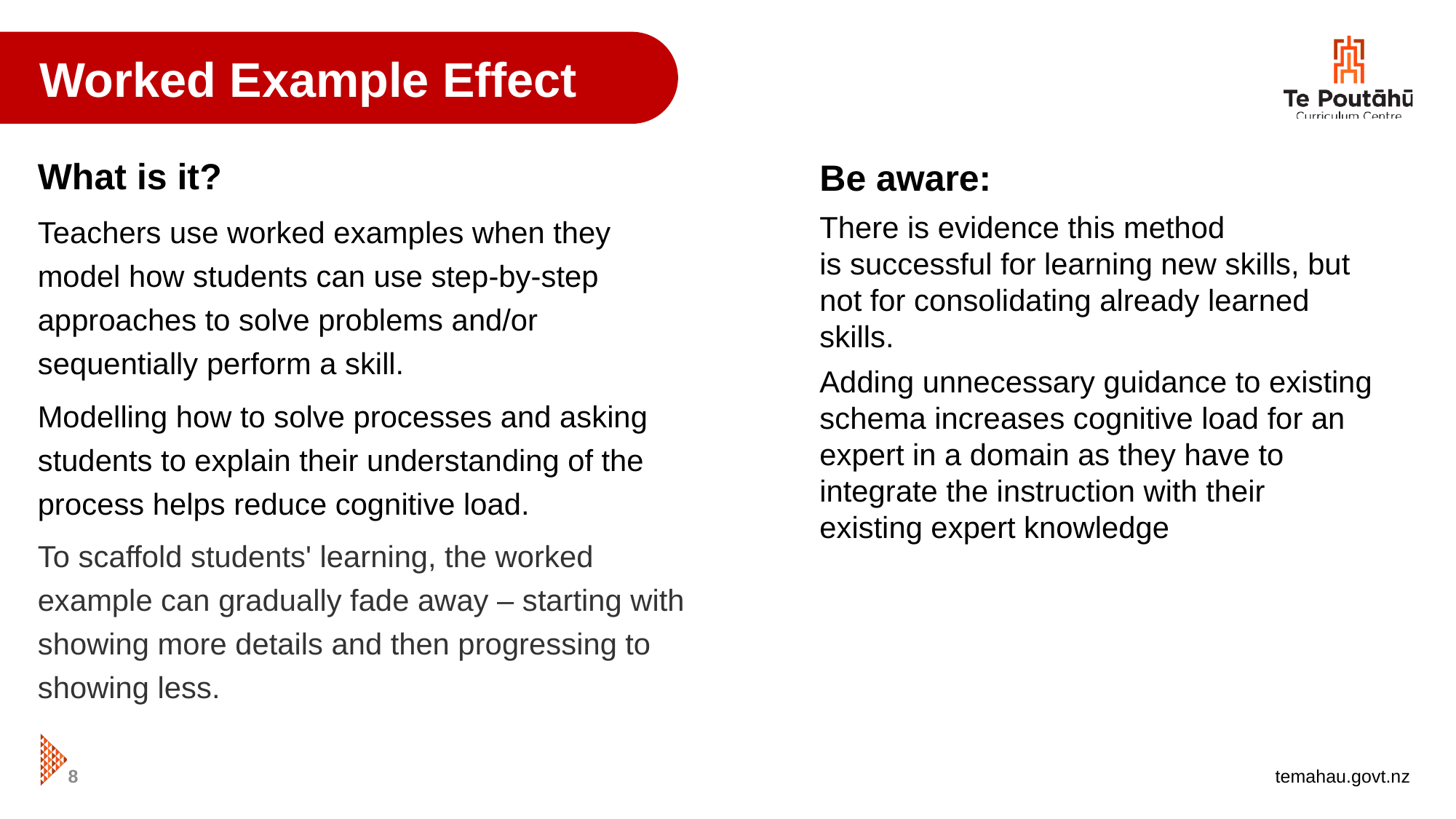

Worked Example Effect
What is it?
Teachers use worked examples when they model how students can use step-by-step approaches to solve problems and/or sequentially perform a skill.
Modelling how to solve processes and asking students to explain their understanding of the process helps reduce cognitive load.
To scaffold students' learning, the worked example can gradually fade away – starting with showing more details and then progressing to showing less.

Be aware:
There is evidence this method is successful for learning new skills, but not for consolidating already learned skills.
Adding unnecessary guidance to existing schema increases cognitive load for an expert in a domain as they have to integrate the instruction with their existing expert knowledge
8